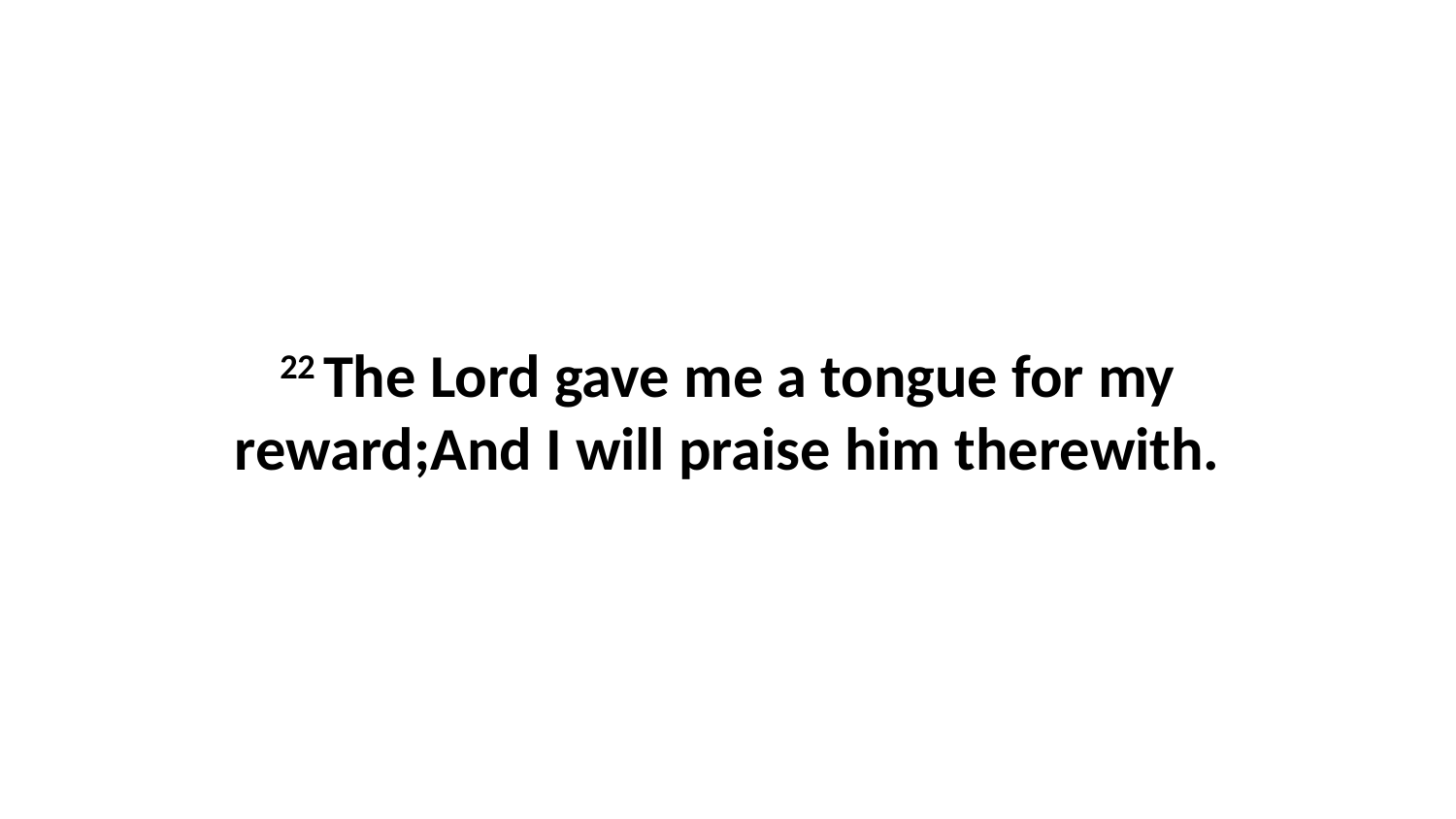

22 The Lord gave me a tongue for my reward;And I will praise him therewith.